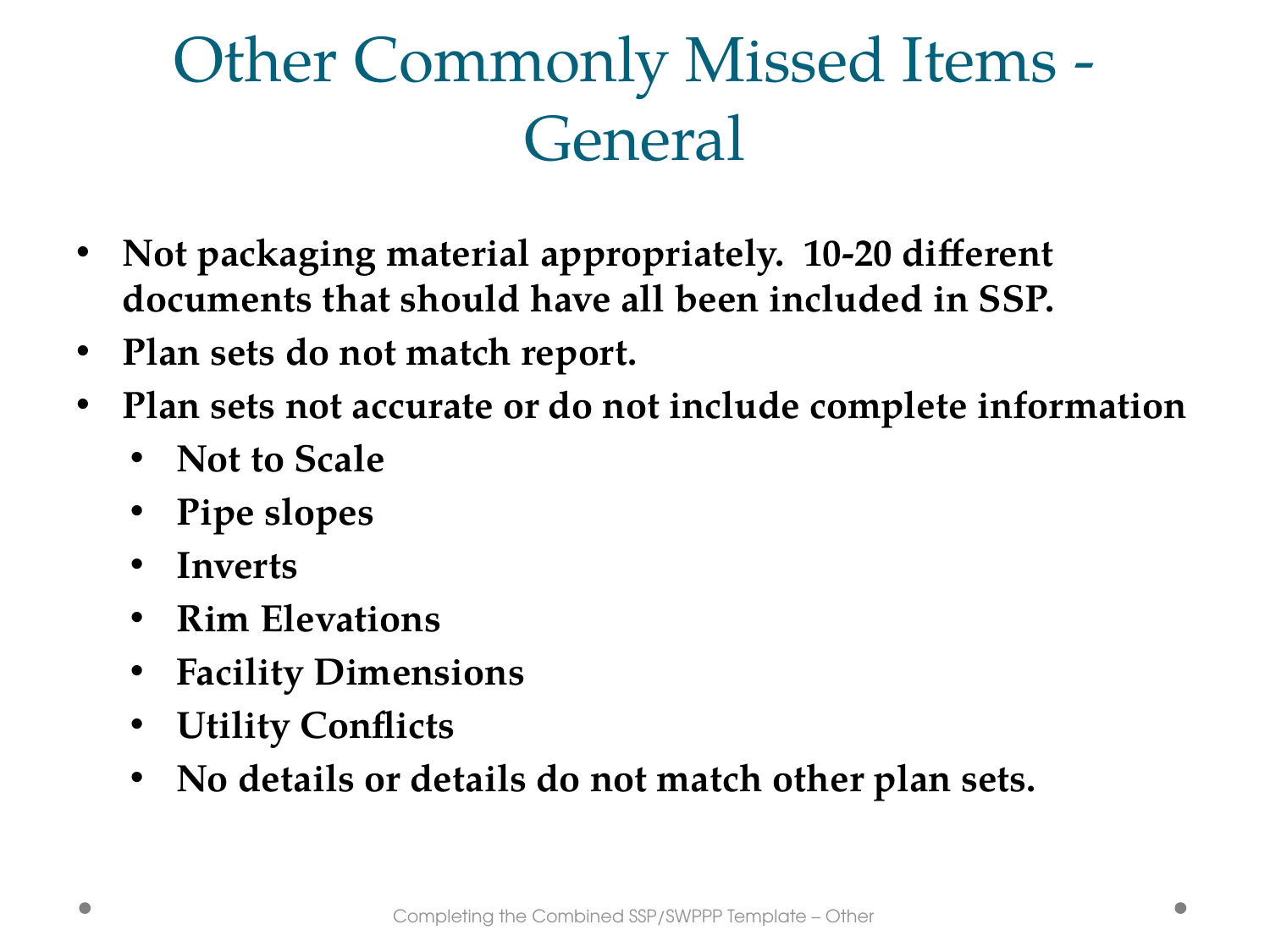

# Other Commonly Missed Items - General
Not packaging material appropriately.  10-20 different documents that should have all been included in SSP.
Plan sets do not match report.
Plan sets not accurate or do not include complete information
Not to Scale
Pipe slopes
Inverts
Rim Elevations
Facility Dimensions
Utility Conflicts
No details or details do not match other plan sets.

Completing the Combined SSP/SWPPP Template – Other